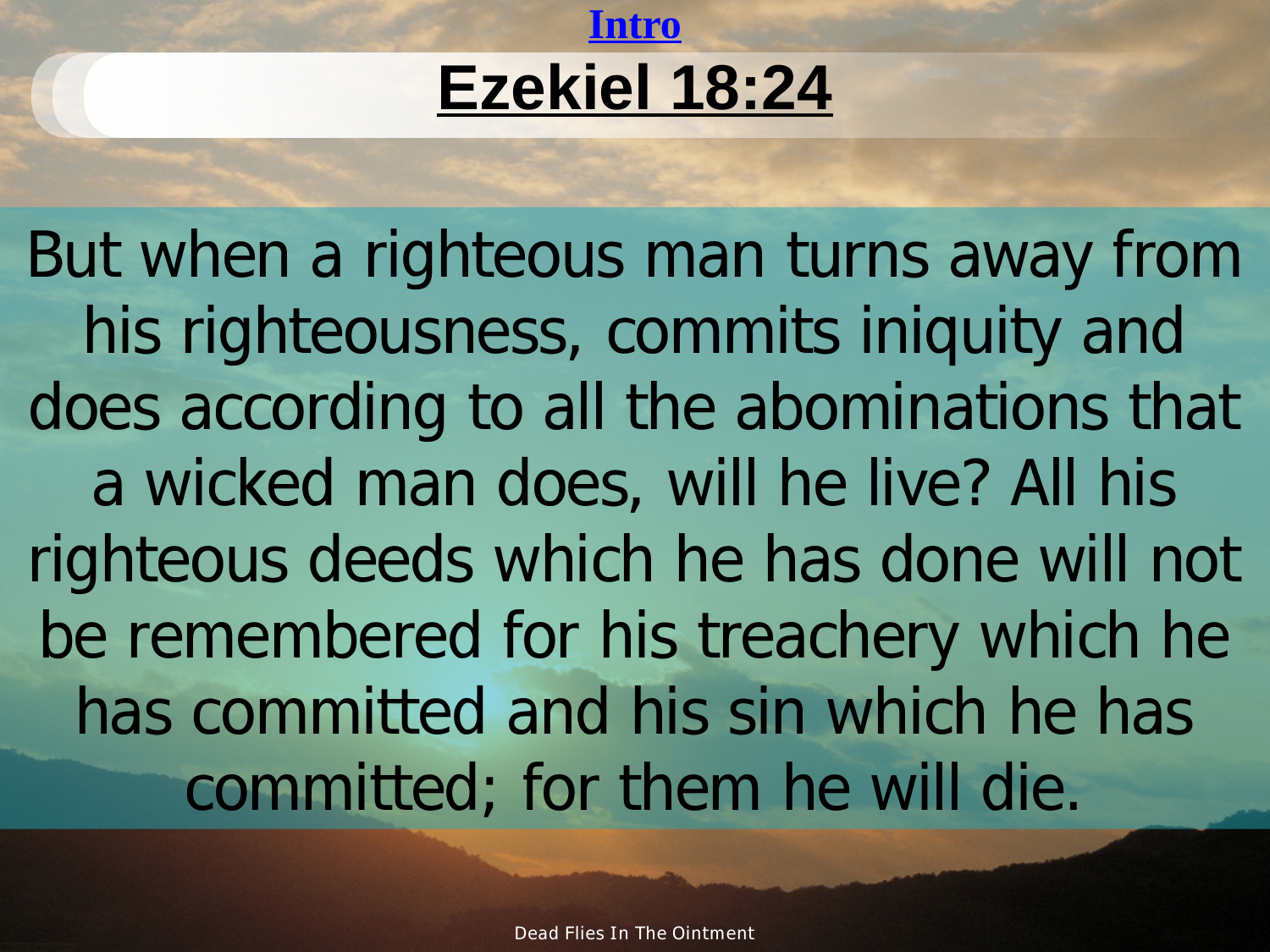

Intro
# Ezekiel 18:24
But when a righteous man turns away from his righteousness, commits iniquity and does according to all the abominations that a wicked man does, will he live? All his righteous deeds which he has done will not be remembered for his treachery which he has committed and his sin which he has committed; for them he will die.
Dead Flies In The Ointment